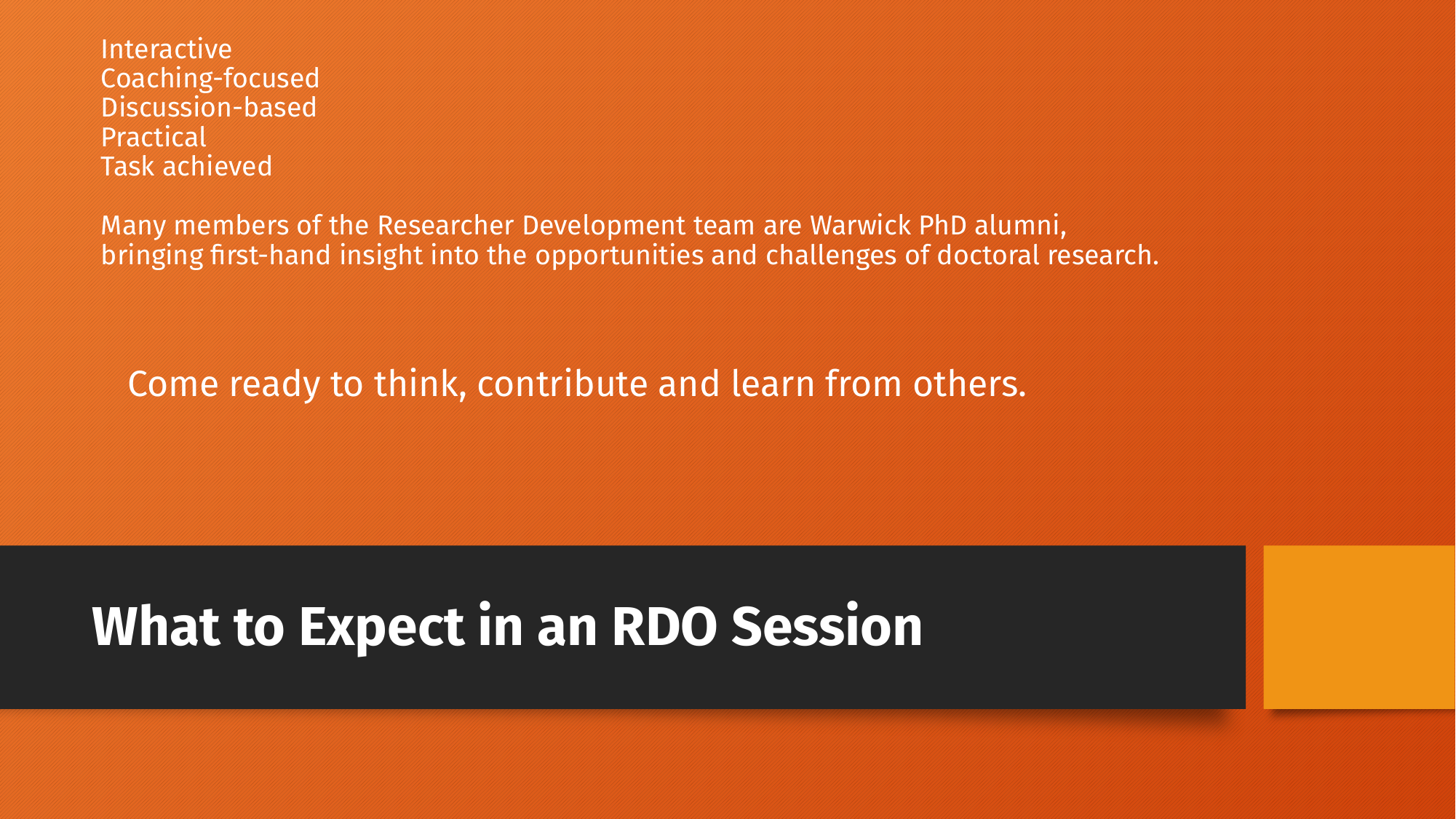

# Interactive Coaching-focused Discussion-based Practical Task achieved Many members of the Researcher Development team are Warwick PhD alumni, bringing first-hand insight into the opportunities and challenges of doctoral research.
Come ready to think, contribute and learn from others.
What to Expect in an RDO Session